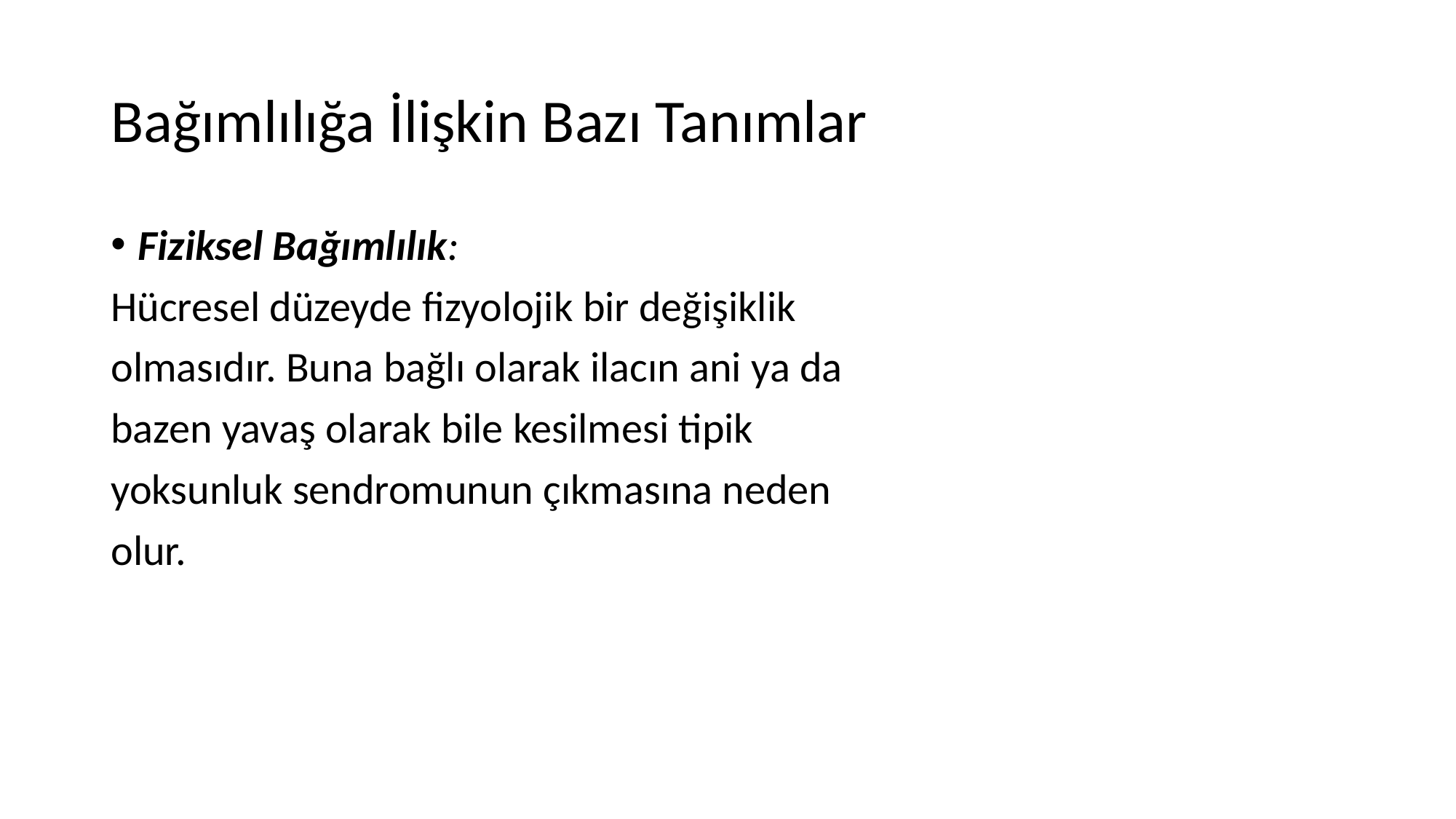

# Bağımlılığa İlişkin Bazı Tanımlar
Fiziksel Bağımlılık:
Hücresel düzeyde fizyolojik bir değişiklik
olmasıdır. Buna bağlı olarak ilacın ani ya da
bazen yavaş olarak bile kesilmesi tipik
yoksunluk sendromunun çıkmasına neden
olur.